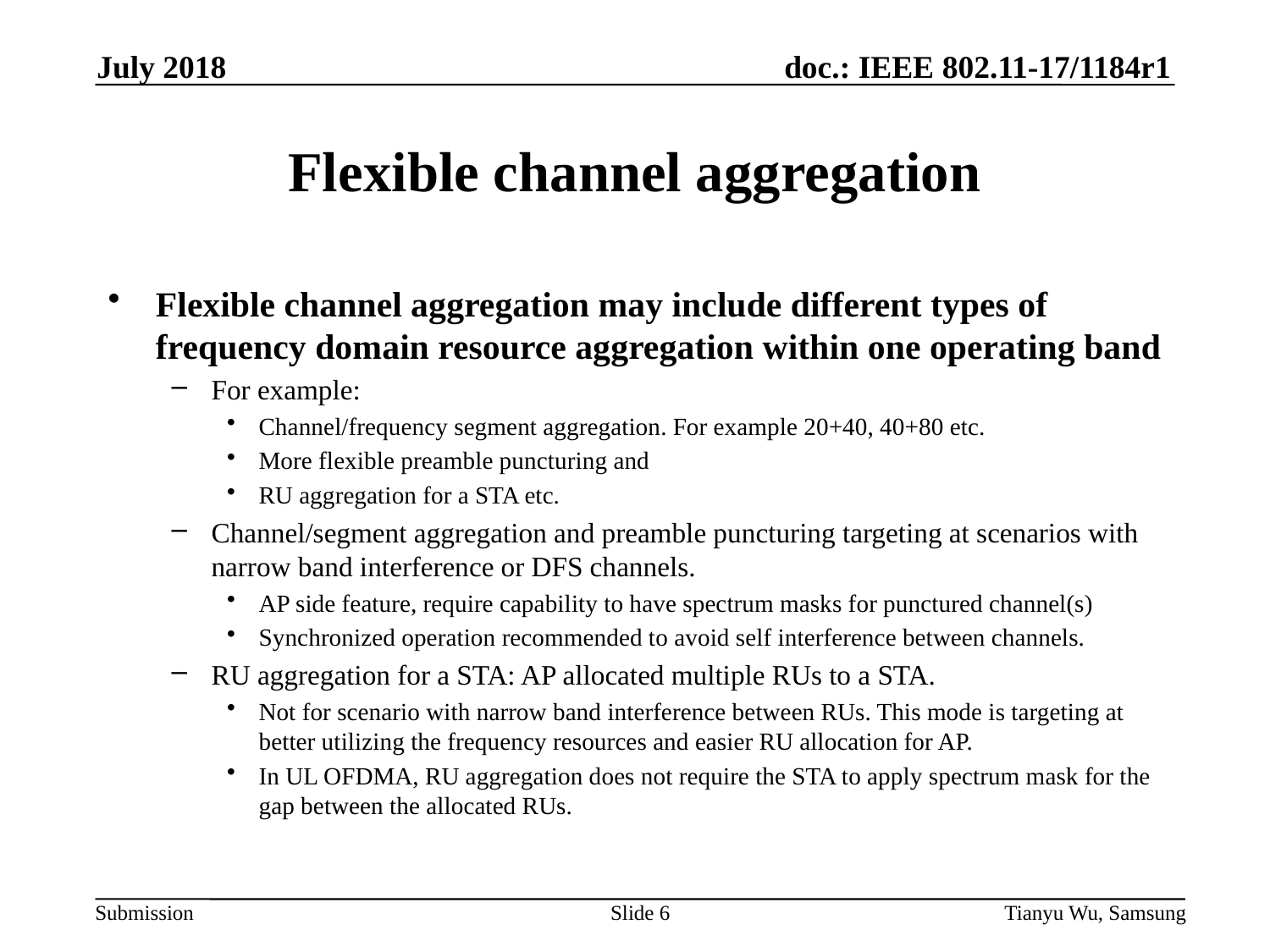

July 2018
# Flexible channel aggregation
Flexible channel aggregation may include different types of frequency domain resource aggregation within one operating band
For example:
Channel/frequency segment aggregation. For example 20+40, 40+80 etc.
More flexible preamble puncturing and
RU aggregation for a STA etc.
Channel/segment aggregation and preamble puncturing targeting at scenarios with narrow band interference or DFS channels.
AP side feature, require capability to have spectrum masks for punctured channel(s)
Synchronized operation recommended to avoid self interference between channels.
RU aggregation for a STA: AP allocated multiple RUs to a STA.
Not for scenario with narrow band interference between RUs. This mode is targeting at better utilizing the frequency resources and easier RU allocation for AP.
In UL OFDMA, RU aggregation does not require the STA to apply spectrum mask for the gap between the allocated RUs.

Slide 6
Tianyu Wu, Samsung